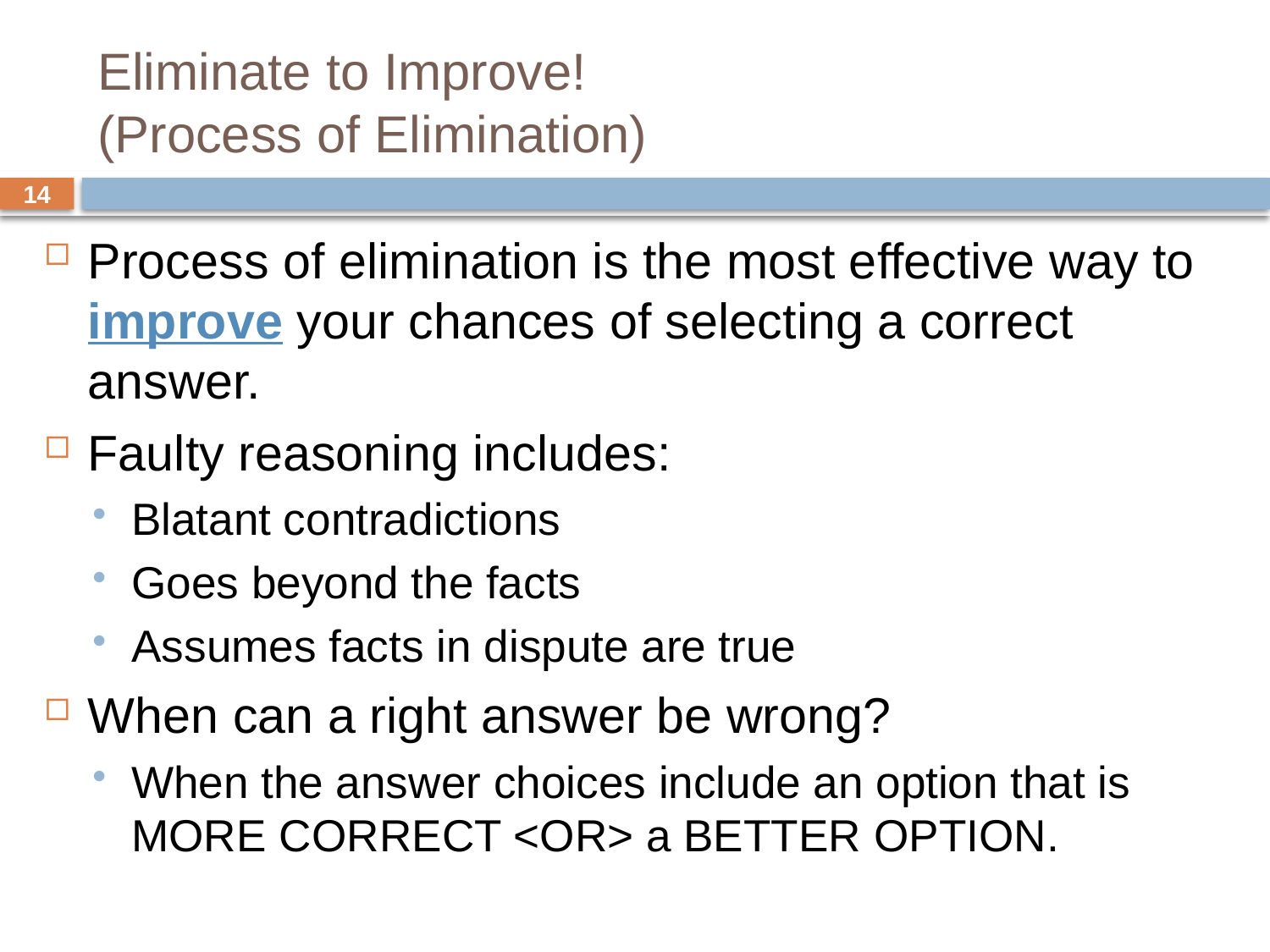

# Eliminate to Improve! (Process of Elimination)
14
Process of elimination is the most effective way to improve your chances of selecting a correct answer.
Faulty reasoning includes:
Blatant contradictions
Goes beyond the facts
Assumes facts in dispute are true
When can a right answer be wrong?
When the answer choices include an option that is MORE CORRECT <OR> a BETTER OPTION.